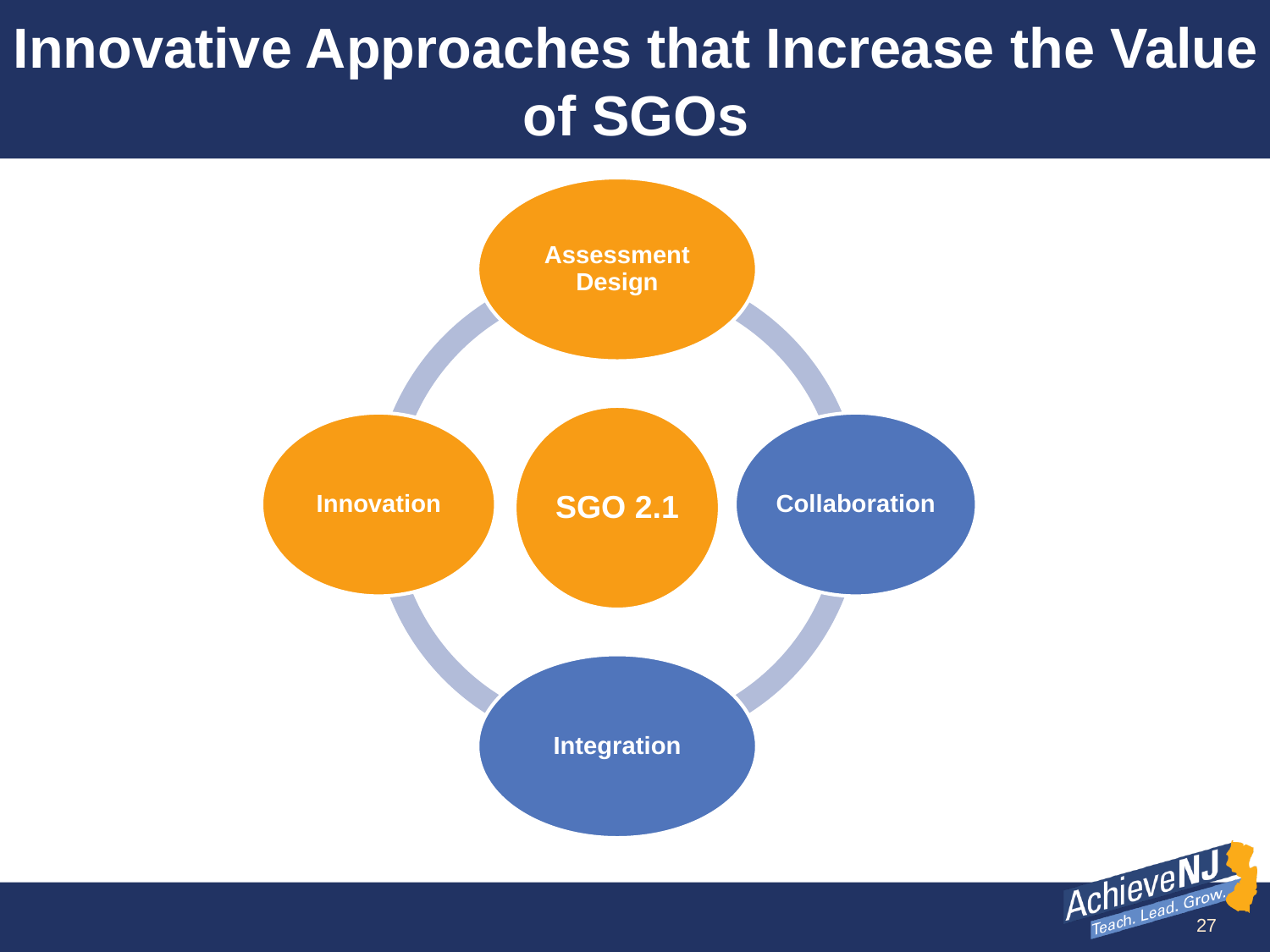

# Innovative Approaches that Increase the Value of SGOs
SGO 2.1
Assessment Design
Collaboration
Integration
Innovation